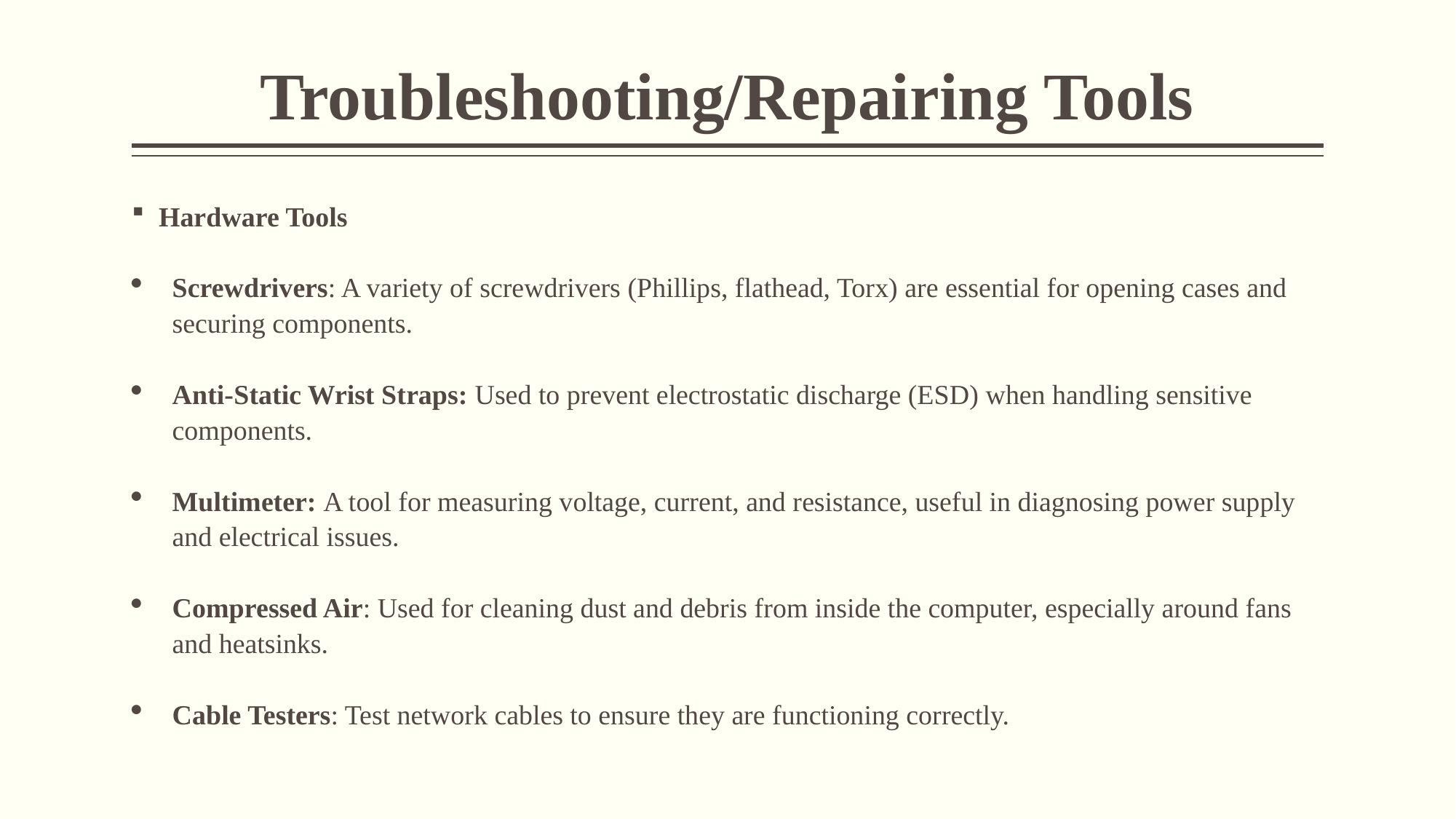

# Troubleshooting/Repairing Tools
Hardware Tools
Screwdrivers: A variety of screwdrivers (Phillips, flathead, Torx) are essential for opening cases and securing components.
Anti-Static Wrist Straps: Used to prevent electrostatic discharge (ESD) when handling sensitive components.
Multimeter: A tool for measuring voltage, current, and resistance, useful in diagnosing power supply and electrical issues.
Compressed Air: Used for cleaning dust and debris from inside the computer, especially around fans and heatsinks.
Cable Testers: Test network cables to ensure they are functioning correctly.